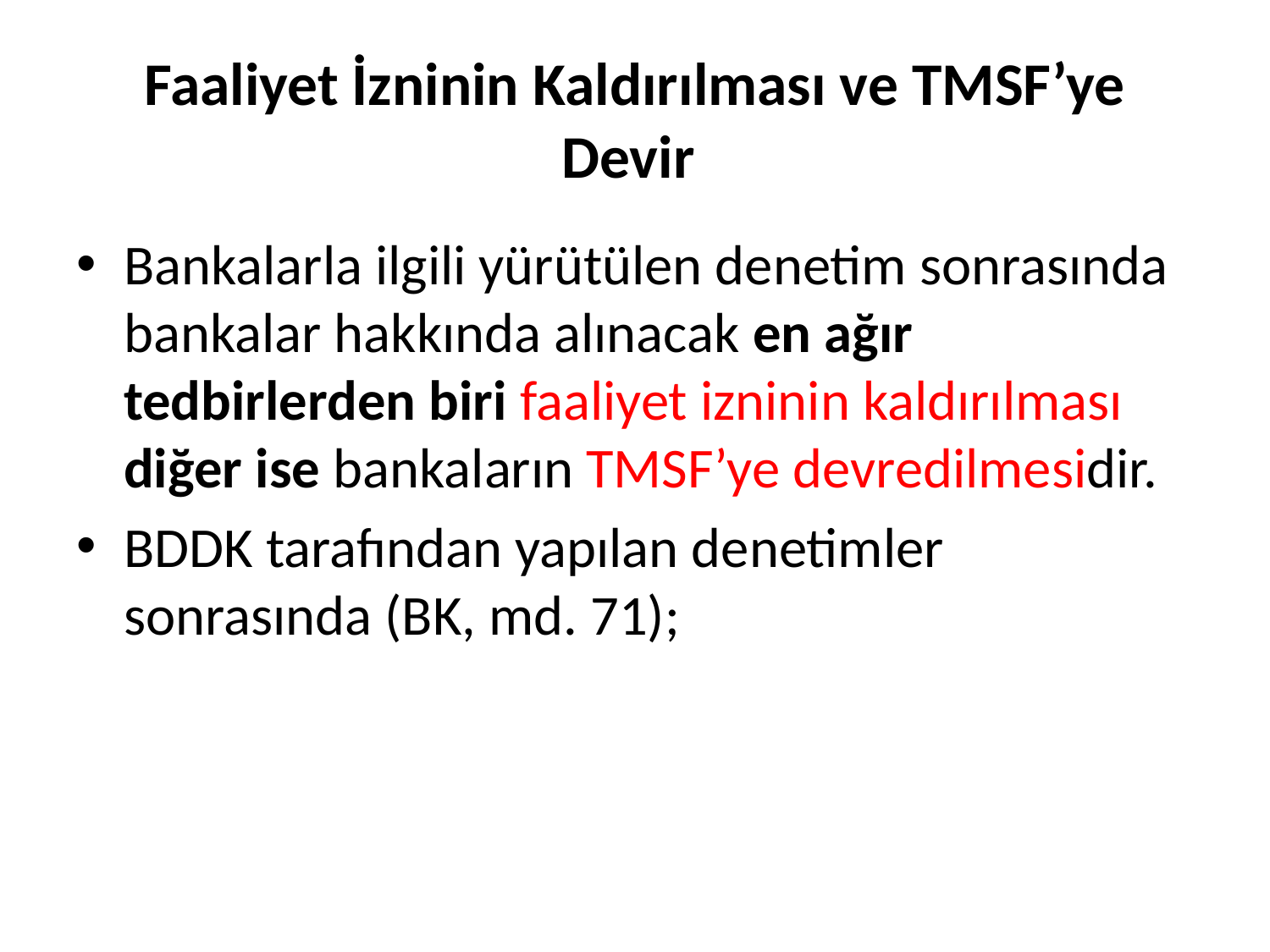

# Faaliyet İzninin Kaldırılması ve TMSF’ye Devir
Bankalarla ilgili yürütülen denetim sonrasında bankalar hakkında alınacak en ağır tedbirlerden biri faaliyet izninin kaldırılması diğer ise bankaların TMSF’ye devredilmesidir.
BDDK tarafından yapılan denetimler sonrasında (BK, md. 71);